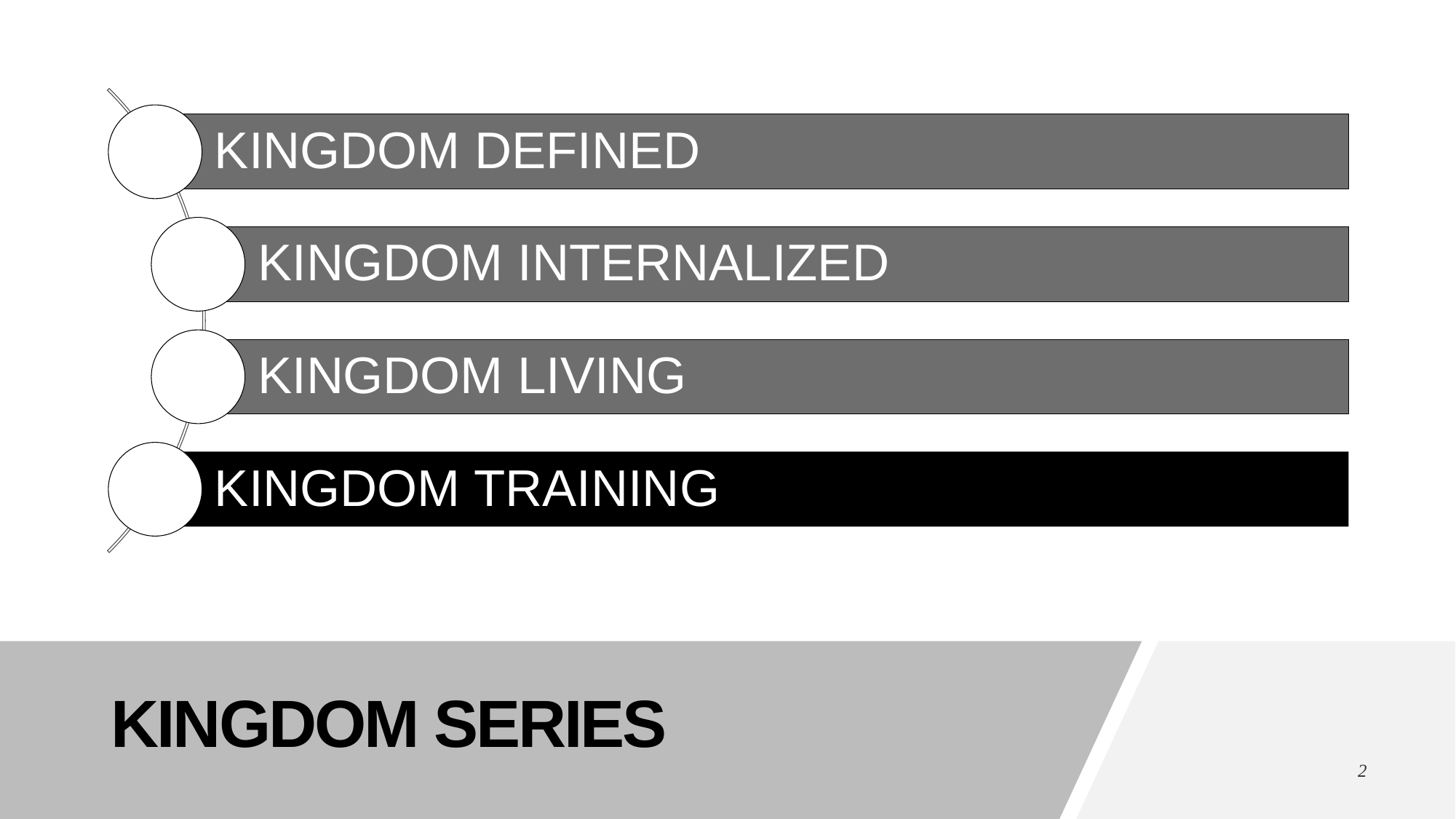

KINGDOM DEFINED
KINGDOM INTERNALIZED
KINGDOM LIVING
KINGDOM TRAINING

# KINGDOM SERIES
2